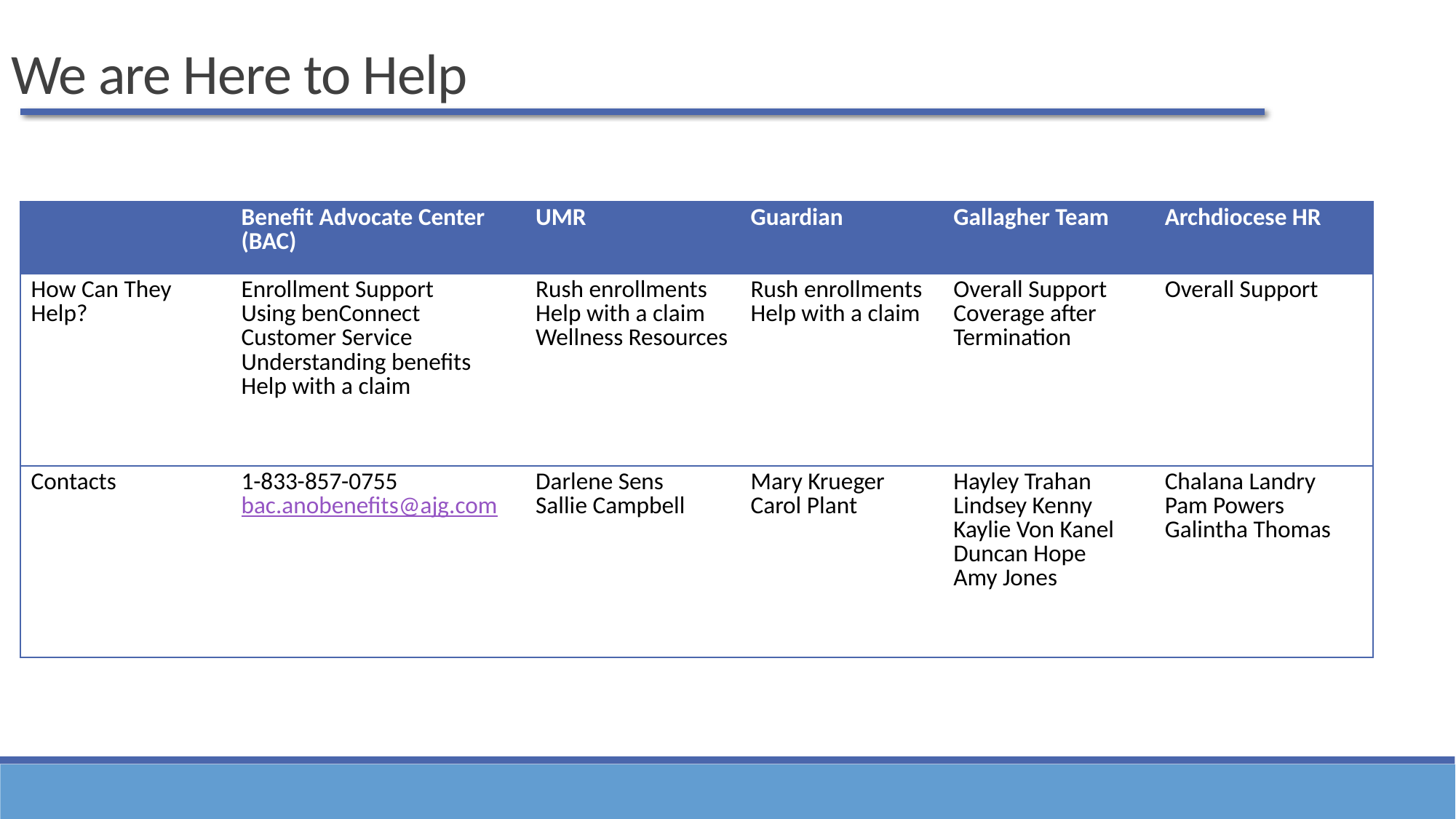

We are Here to Help
|  | Benefit Advocate Center (BAC) | UMR | Guardian | Gallagher Team | Archdiocese HR |
| --- | --- | --- | --- | --- | --- |
| How Can They Help? | Enrollment Support Using benConnect Customer Service Understanding benefits Help with a claim | Rush enrollments Help with a claim Wellness Resources | Rush enrollments Help with a claim | Overall Support Coverage after Termination | Overall Support |
| Contacts | 1-833-857-0755 bac.anobenefits@ajg.com | Darlene Sens Sallie Campbell | Mary Krueger Carol Plant | Hayley Trahan Lindsey Kenny Kaylie Von Kanel Duncan Hope Amy Jones | Chalana Landry Pam Powers Galintha Thomas |